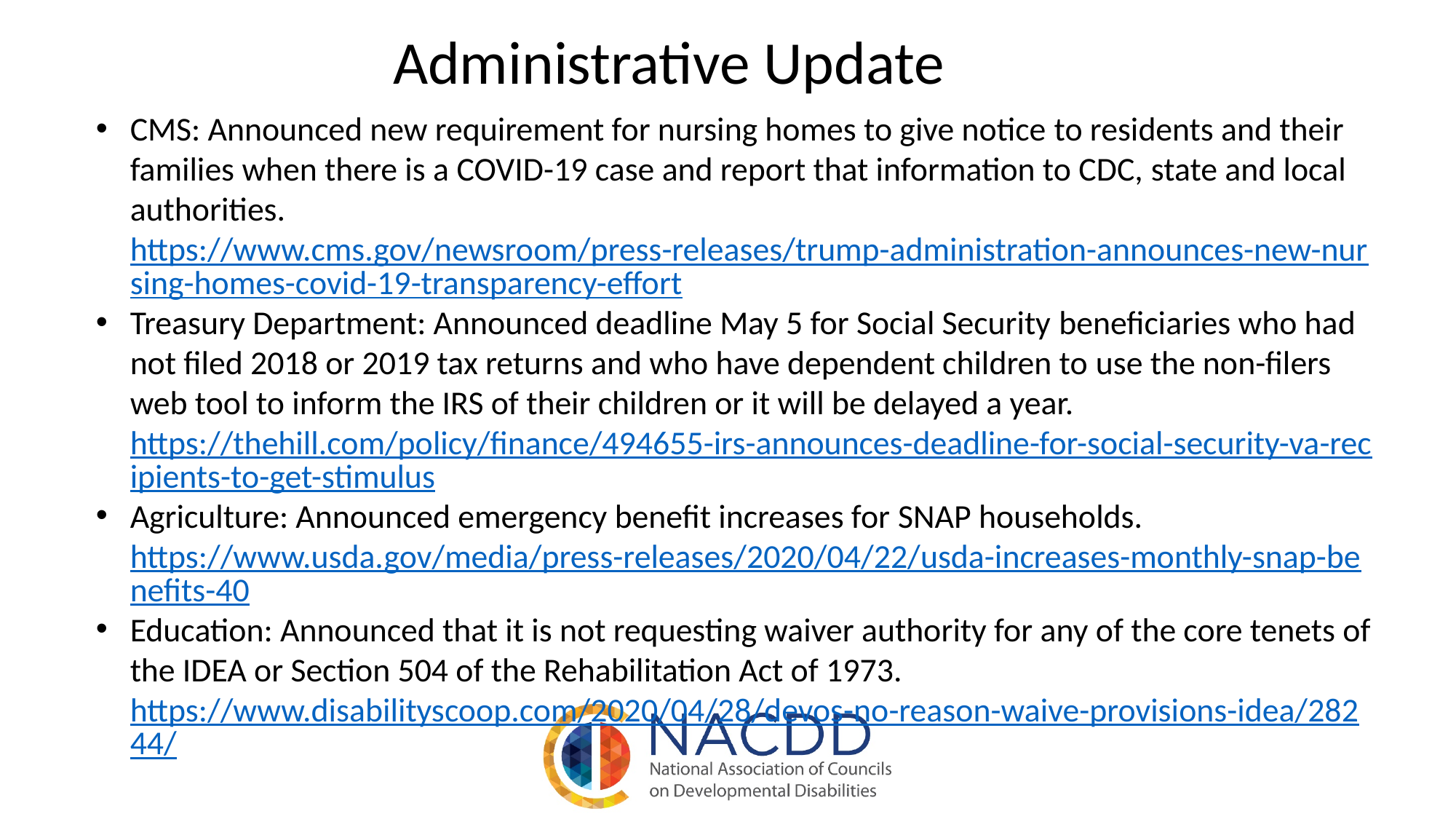

Administrative Update
CMS: Announced new requirement for nursing homes to give notice to residents and their families when there is a COVID-19 case and report that information to CDC, state and local authorities.https://www.cms.gov/newsroom/press-releases/trump-administration-announces-new-nursing-homes-covid-19-transparency-effort
Treasury Department: Announced deadline May 5 for Social Security beneficiaries who had not filed 2018 or 2019 tax returns and who have dependent children to use the non-filers web tool to inform the IRS of their children or it will be delayed a year.https://thehill.com/policy/finance/494655-irs-announces-deadline-for-social-security-va-recipients-to-get-stimulus
Agriculture: Announced emergency benefit increases for SNAP households. https://www.usda.gov/media/press-releases/2020/04/22/usda-increases-monthly-snap-benefits-40
Education: Announced that it is not requesting waiver authority for any of the core tenets of the IDEA or Section 504 of the Rehabilitation Act of 1973. https://www.disabilityscoop.com/2020/04/28/devos-no-reason-waive-provisions-idea/28244/